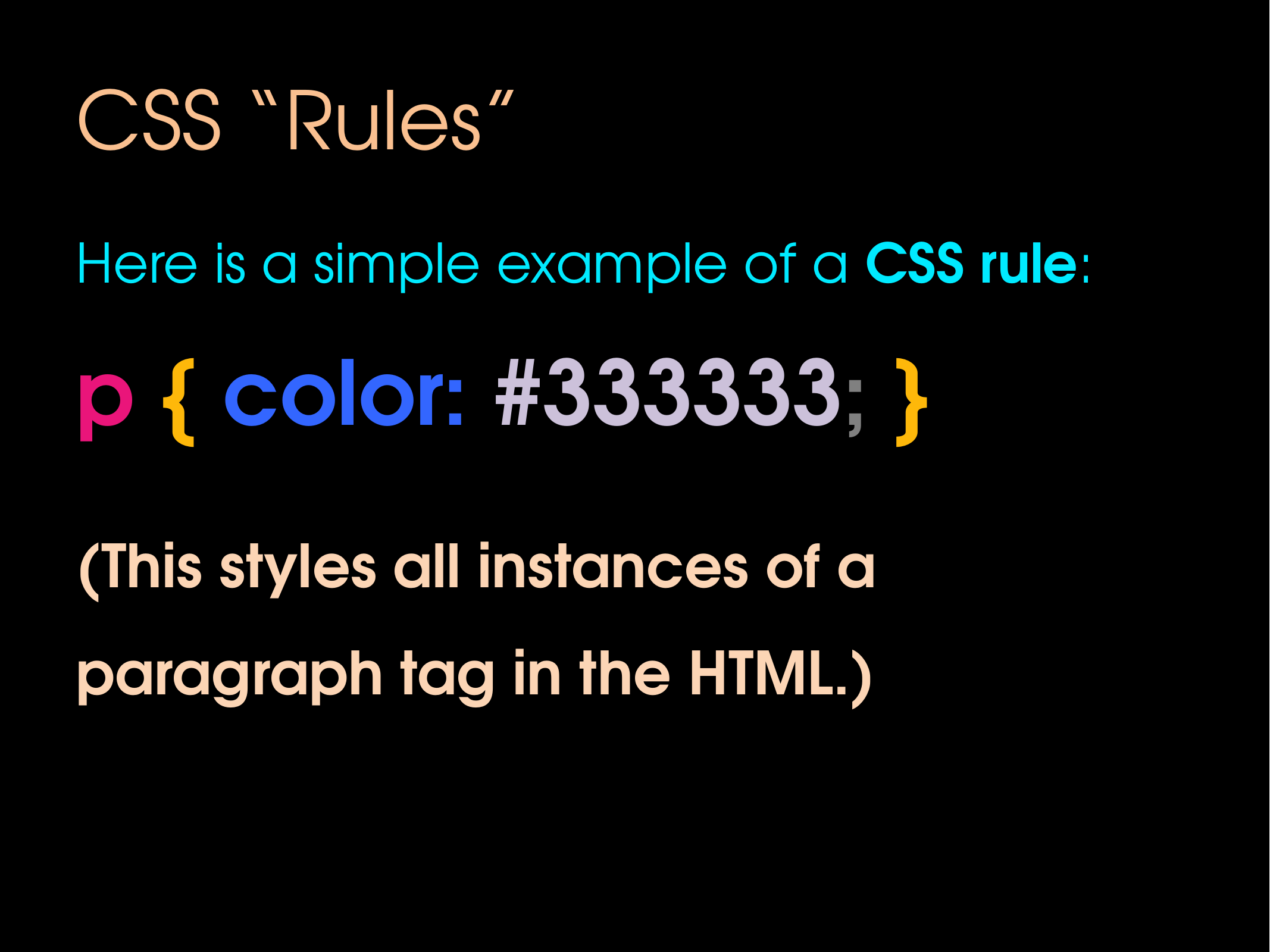

# CSS “Rules”
Here is a simple example of a CSS rule:

p { color: #333333; }
(This styles all instances of a paragraph tag in the HTML.)